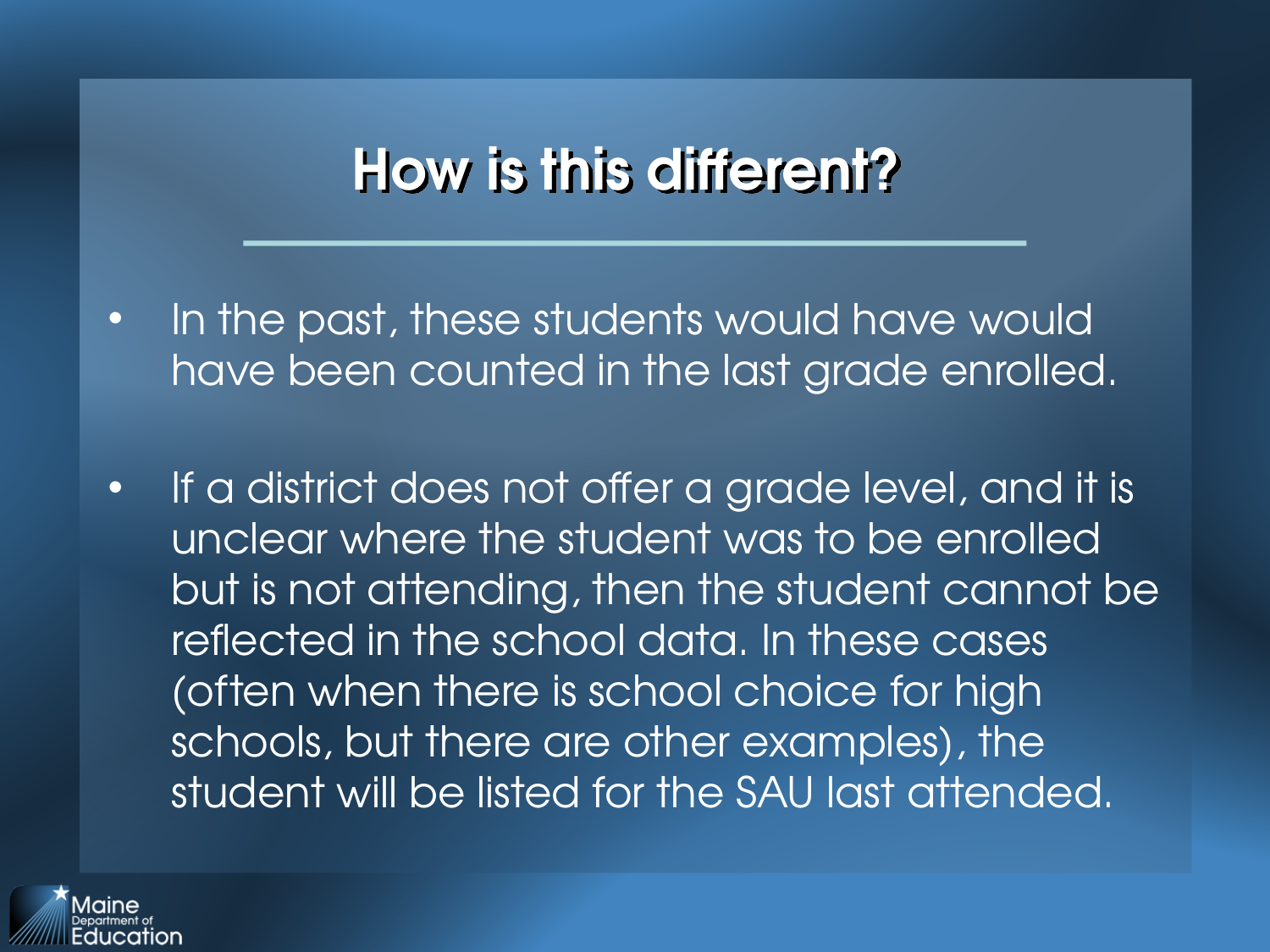

# How is this different?
In the past, these students would have would have been counted in the last grade enrolled.

If a district does not offer a grade level, and it is unclear where the student was to be enrolled but is not attending, then the student cannot be reflected in the school data. In these cases (often when there is school choice for high schools, but there are other examples), the student will be listed for the SAU last attended.